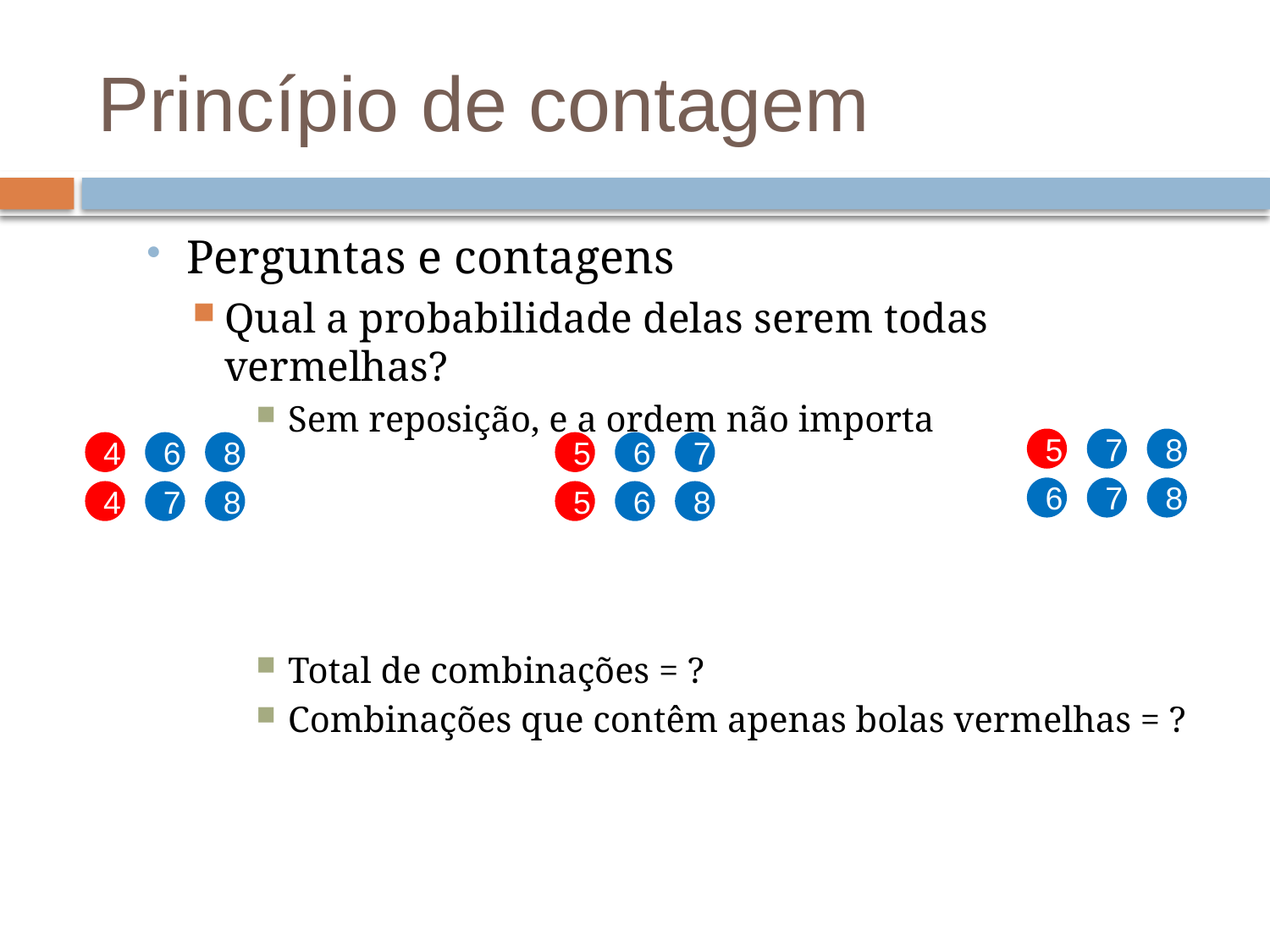

# Princípio de contagem
Perguntas e contagens
Qual a probabilidade delas serem todas vermelhas?
Sem reposição, e a ordem não importa

Total de combinações = ?
Combinações que contêm apenas bolas vermelhas = ?
5
7
8
4
6
8
5
6
7
6
7
8
4
7
8
5
6
8